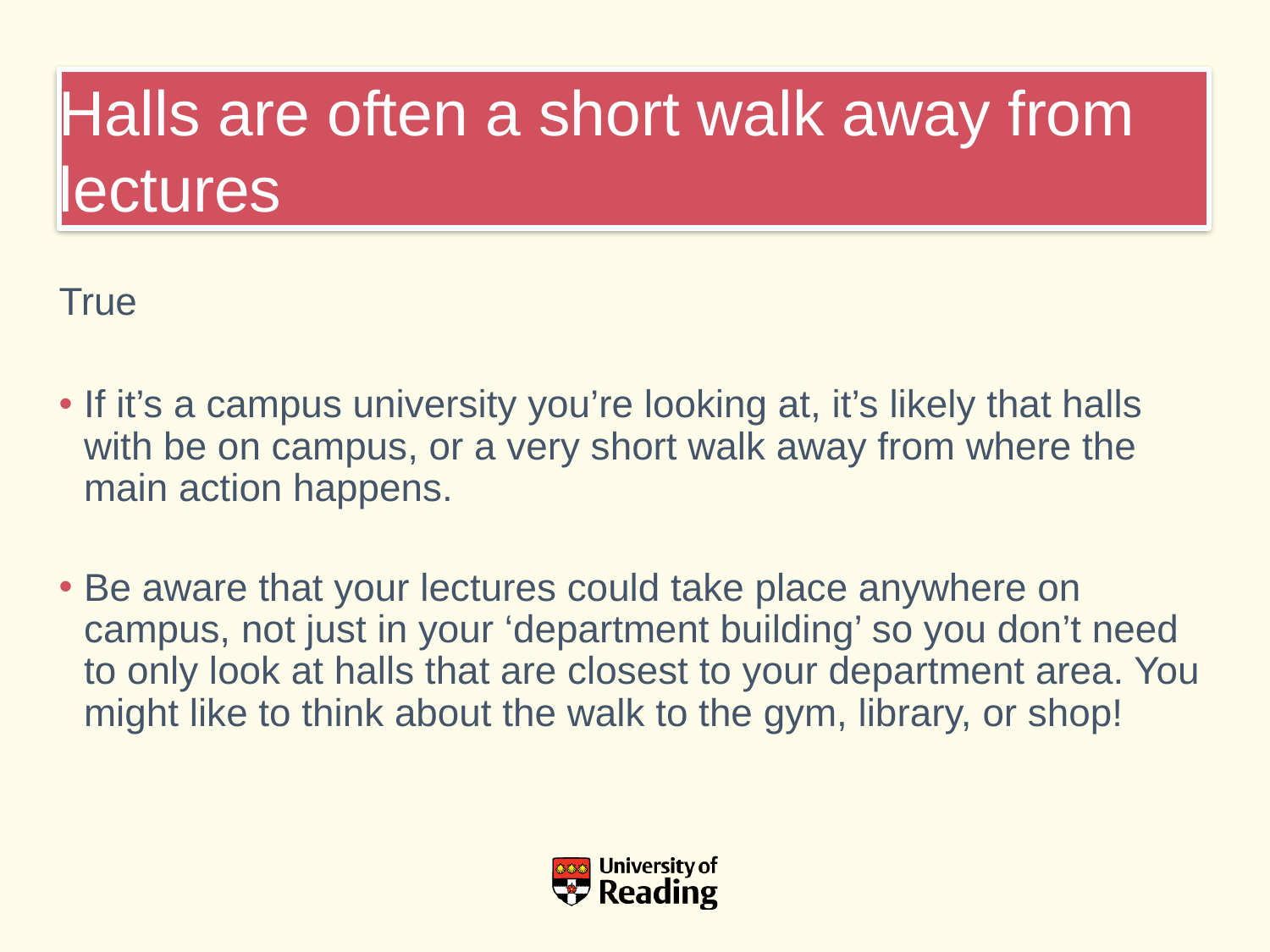

# Halls are often a short walk away from lectures
True

If it’s a campus university you’re looking at, it’s likely that halls with be on campus, or a very short walk away from where the main action happens.

Be aware that your lectures could take place anywhere on campus, not just in your ‘department building’ so you don’t need to only look at halls that are closest to your department area. You might like to think about the walk to the gym, library, or shop!